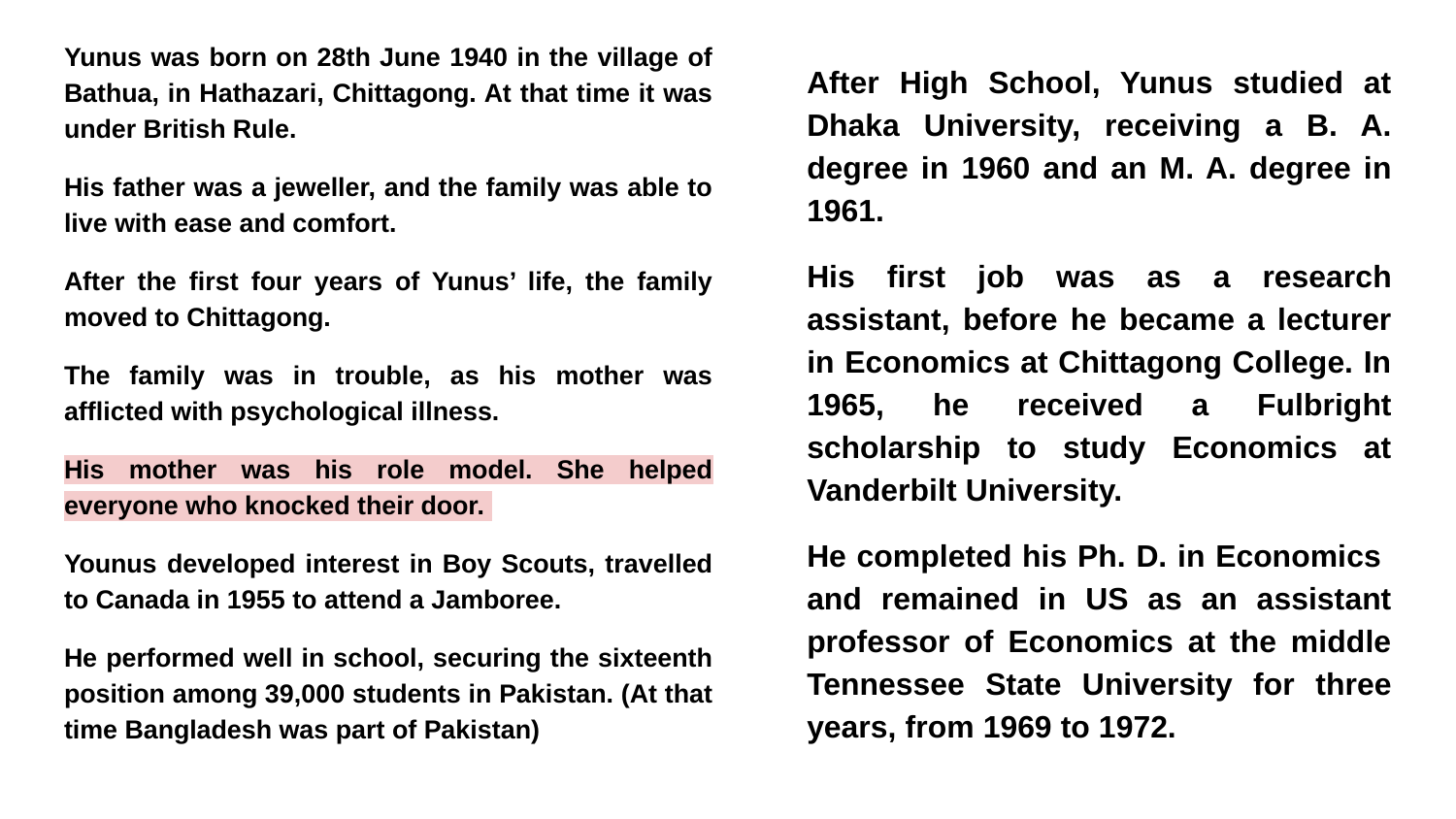

#
Yunus was born on 28th June 1940 in the village of Bathua, in Hathazari, Chittagong. At that time it was under British Rule.
His father was a jeweller, and the family was able to live with ease and comfort.
After the first four years of Yunus’ life, the family moved to Chittagong.
The family was in trouble, as his mother was afflicted with psychological illness.
His mother was his role model. She helped everyone who knocked their door.
Younus developed interest in Boy Scouts, travelled to Canada in 1955 to attend a Jamboree.
He performed well in school, securing the sixteenth position among 39,000 students in Pakistan. (At that time Bangladesh was part of Pakistan)
After High School, Yunus studied at Dhaka University, receiving a B. A. degree in 1960 and an M. A. degree in 1961.
His first job was as a research assistant, before he became a lecturer in Economics at Chittagong College. In 1965, he received a Fulbright scholarship to study Economics at Vanderbilt University.
He completed his Ph. D. in Economics  and remained in US as an assistant professor of Economics at the middle Tennessee State University for three years, from 1969 to 1972.